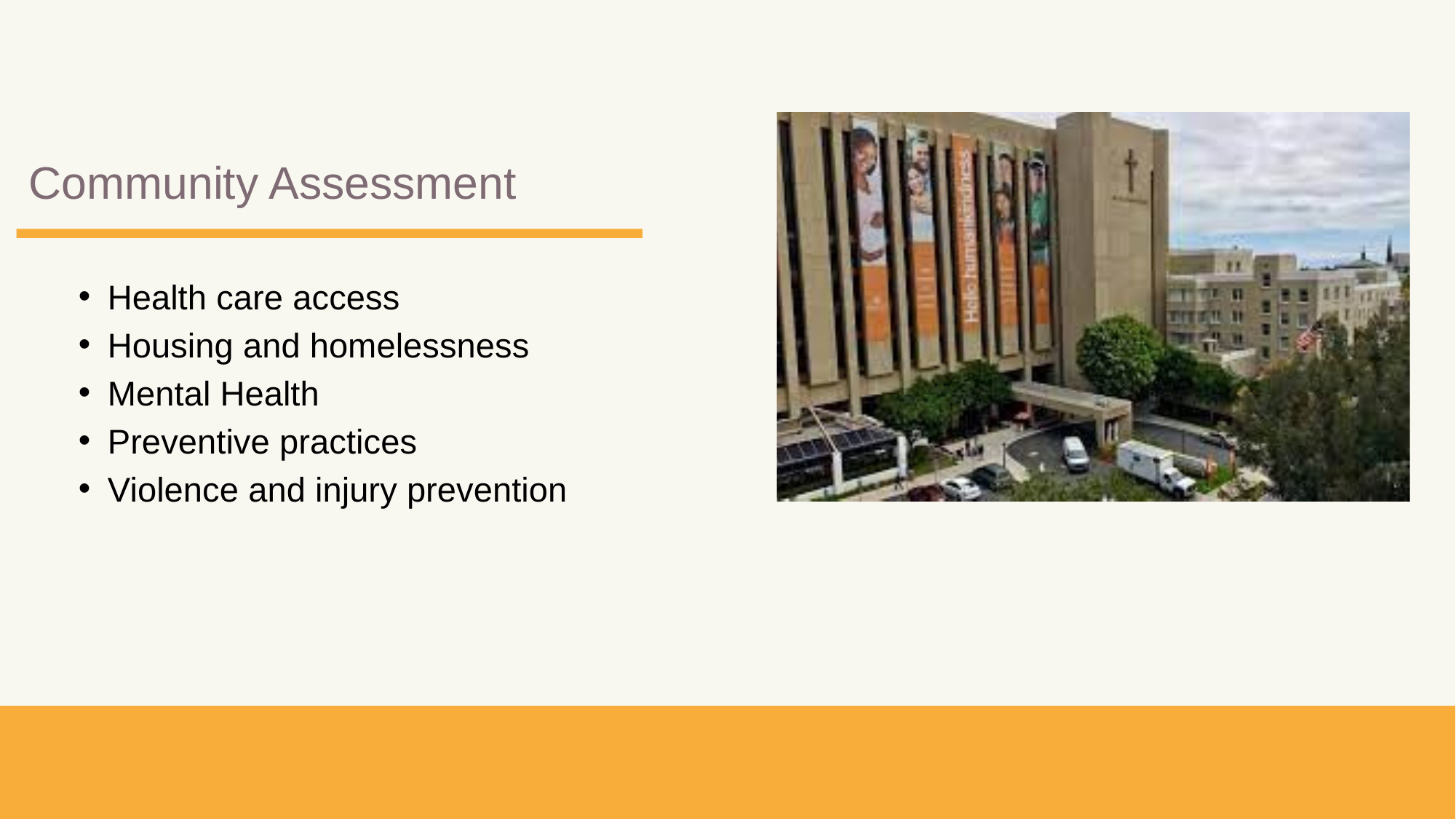

Community Assessment

Health care access
Housing and homelessness
Mental Health
Preventive practices
Violence and injury prevention